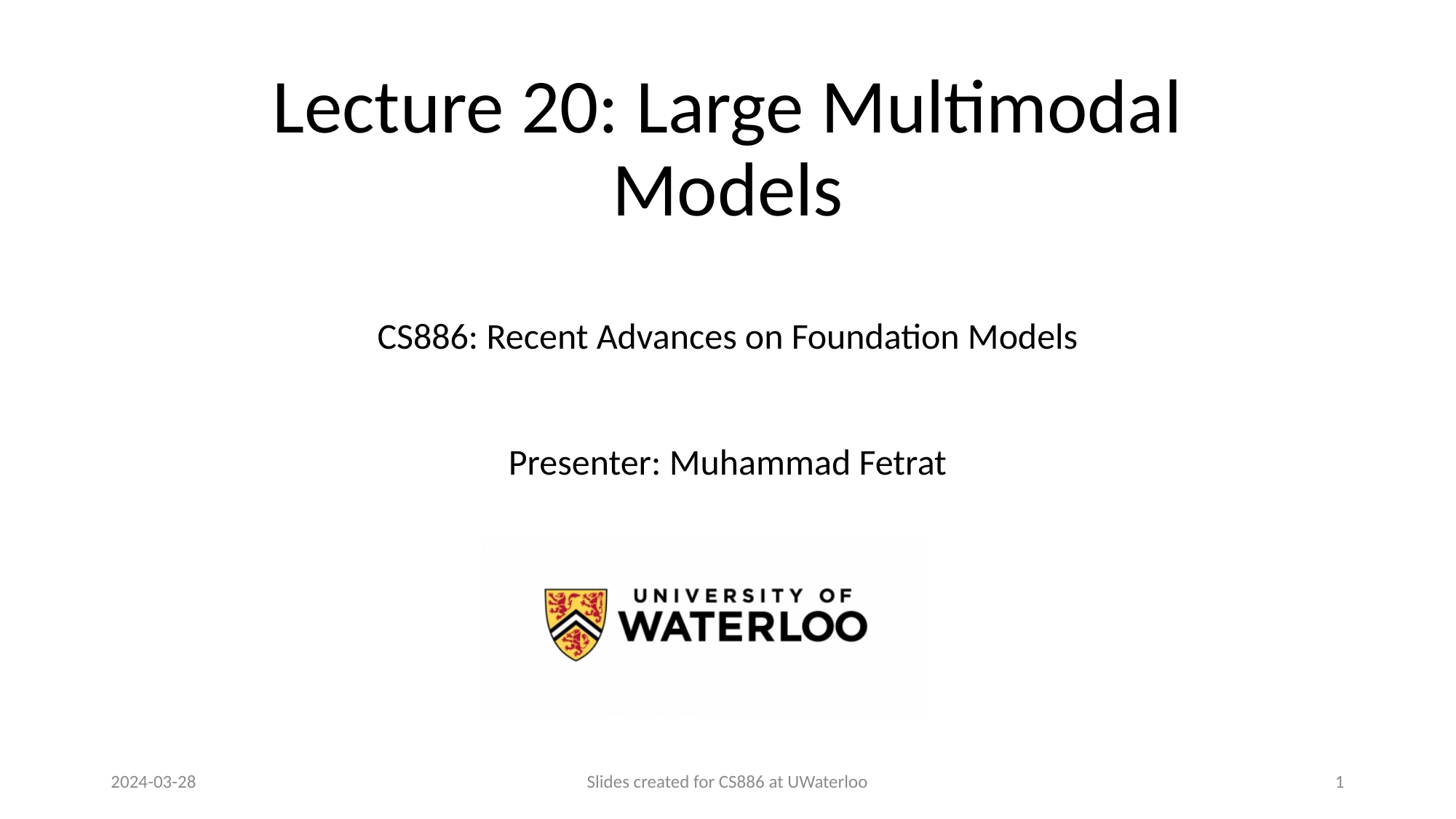

# Lecture 20: Large Multimodal Models
Presenter: Muhammad Fetrat
2024-03-28
Slides created for CS886 at UWaterloo
1